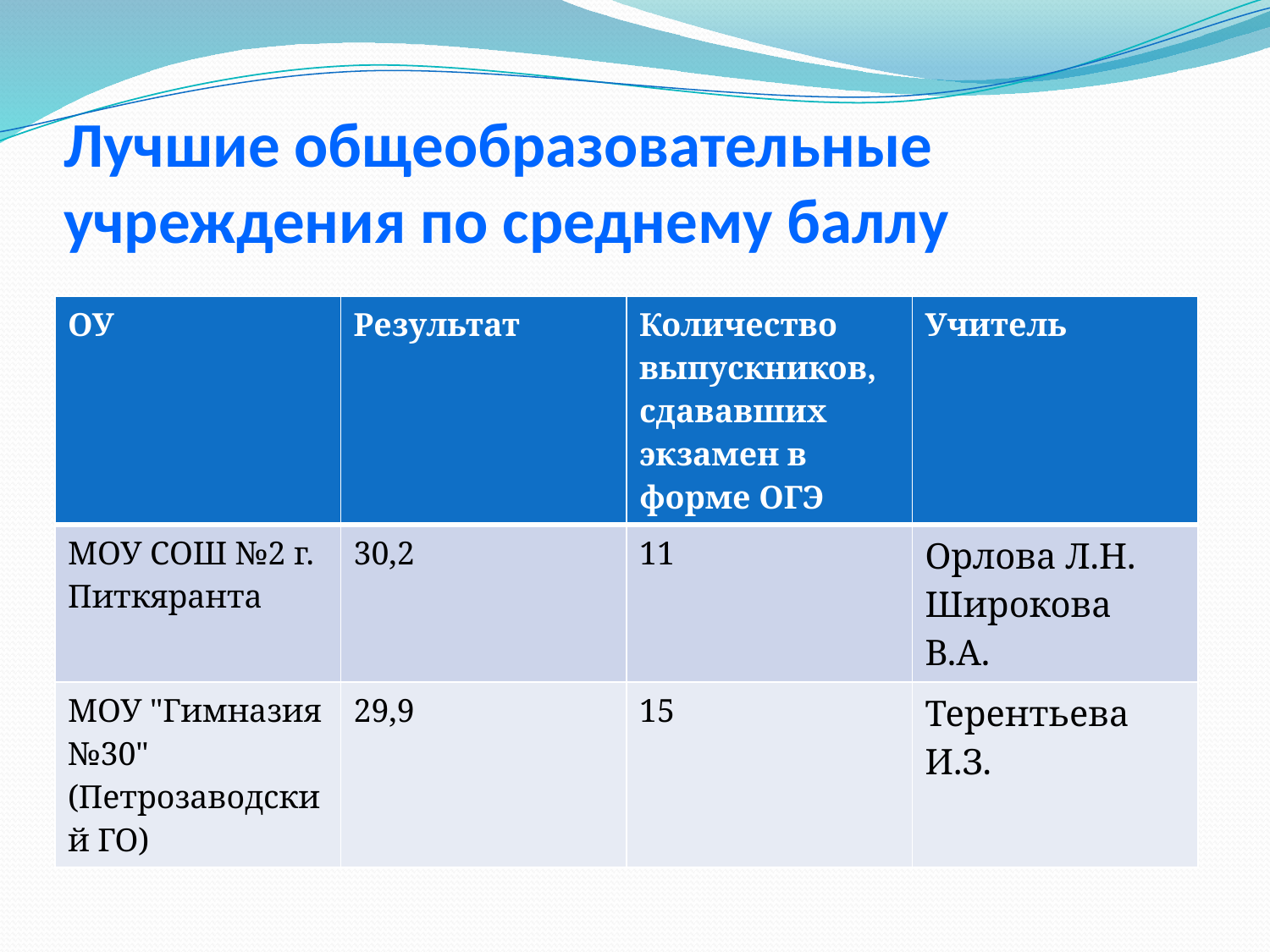

# Лучшие общеобразовательные учреждения по среднему баллу
| ОУ | Результат | Количество выпускников, сдававших экзамен в форме ОГЭ | Учитель |
| --- | --- | --- | --- |
| МОУ СОШ №2 г. Питкяранта | 30,2 | 11 | Орлова Л.Н. Широкова В.А. |
| МОУ "Гимназия №30" (Петрозаводский ГО) | 29,9 | 15 | Терентьева И.З. |